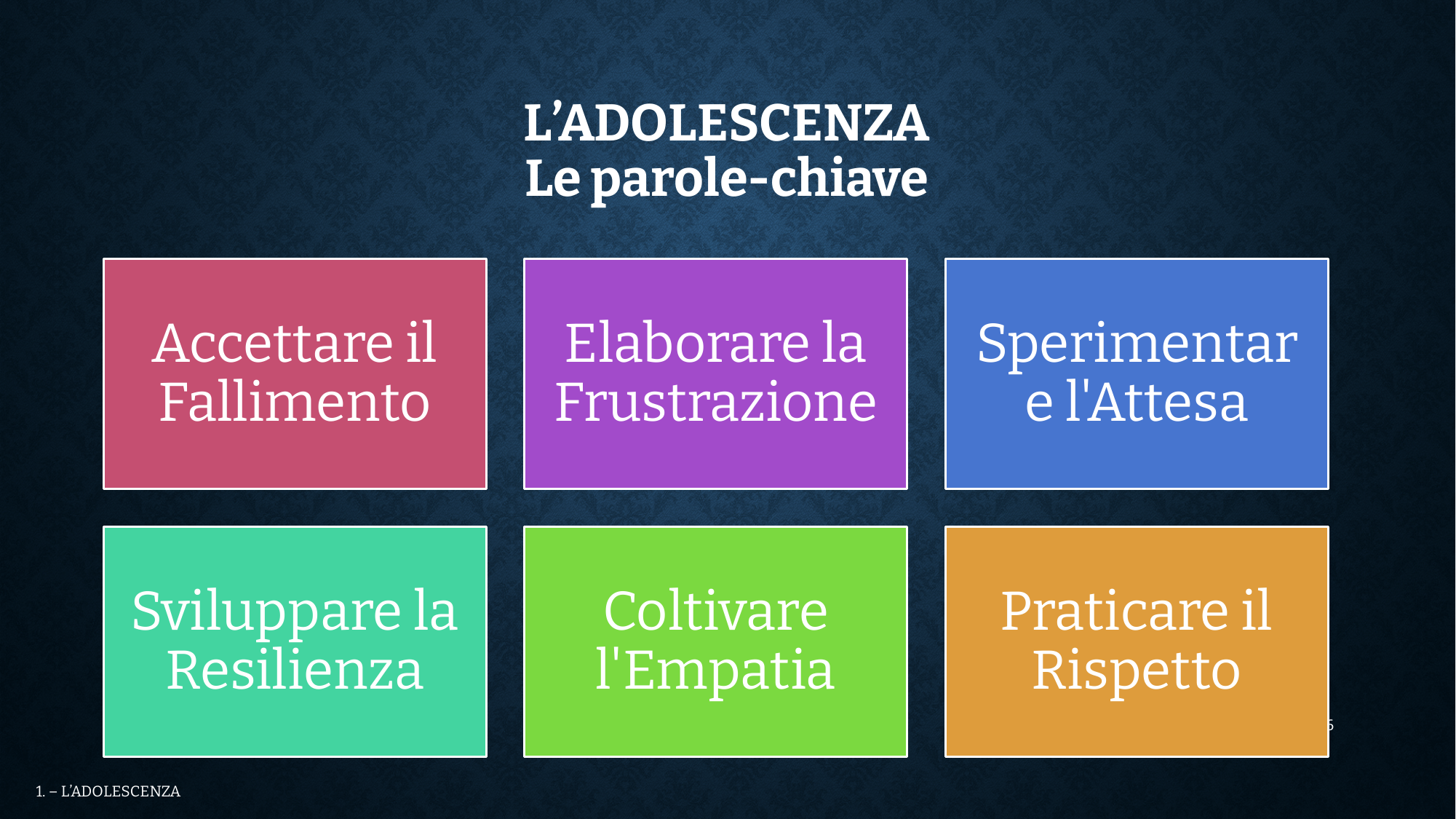

# L’ADOLESCENZA Le parole-chiave
Accettare il Fallimento
Elaborare la Frustrazione
Sperimentare l'Attesa
Sviluppare la Resilienza
Coltivare l'Empatia
Praticare il Rispetto
6
1. – L’ADOLESCENZA